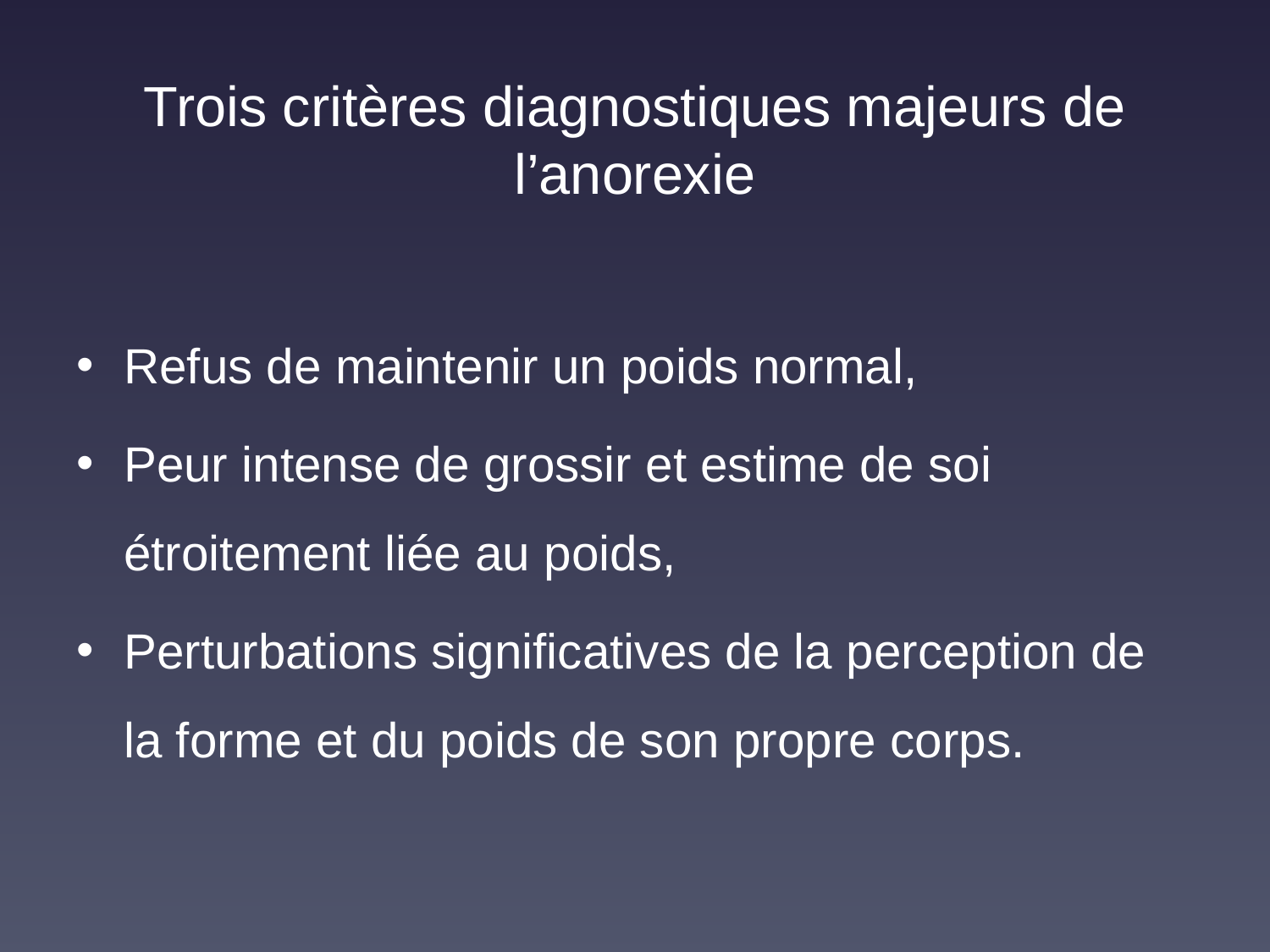

# Trois critères diagnostiques majeurs de l’anorexie
Refus de maintenir un poids normal,
Peur intense de grossir et estime de soi étroitement liée au poids,
Perturbations significatives de la perception de la forme et du poids de son propre corps.